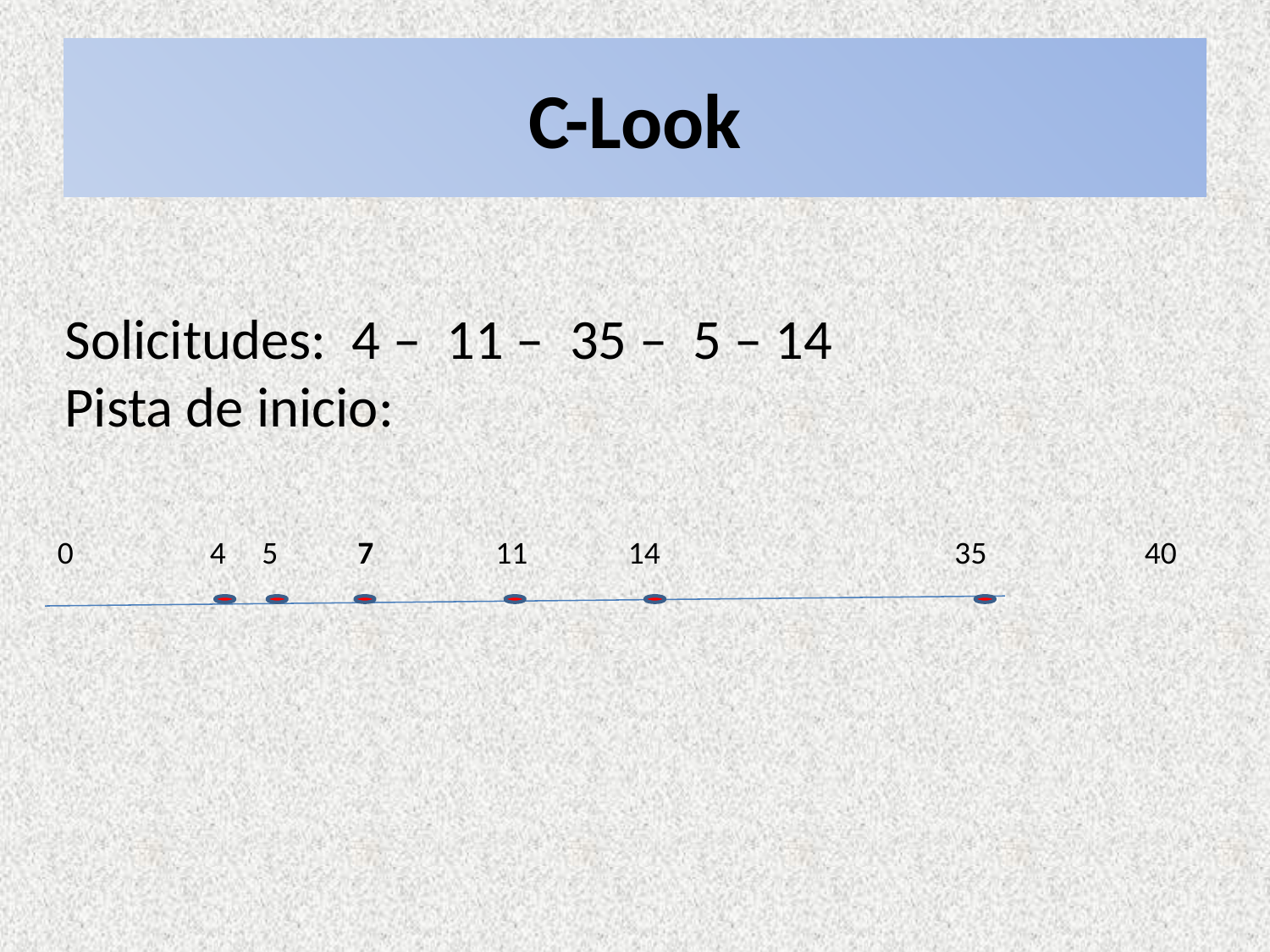

# C-Look
Solicitudes:  4 –  11 –  35 –  5 – 14
Pista de inicio:
0                   4     5           7                 11              14                                         35                      40